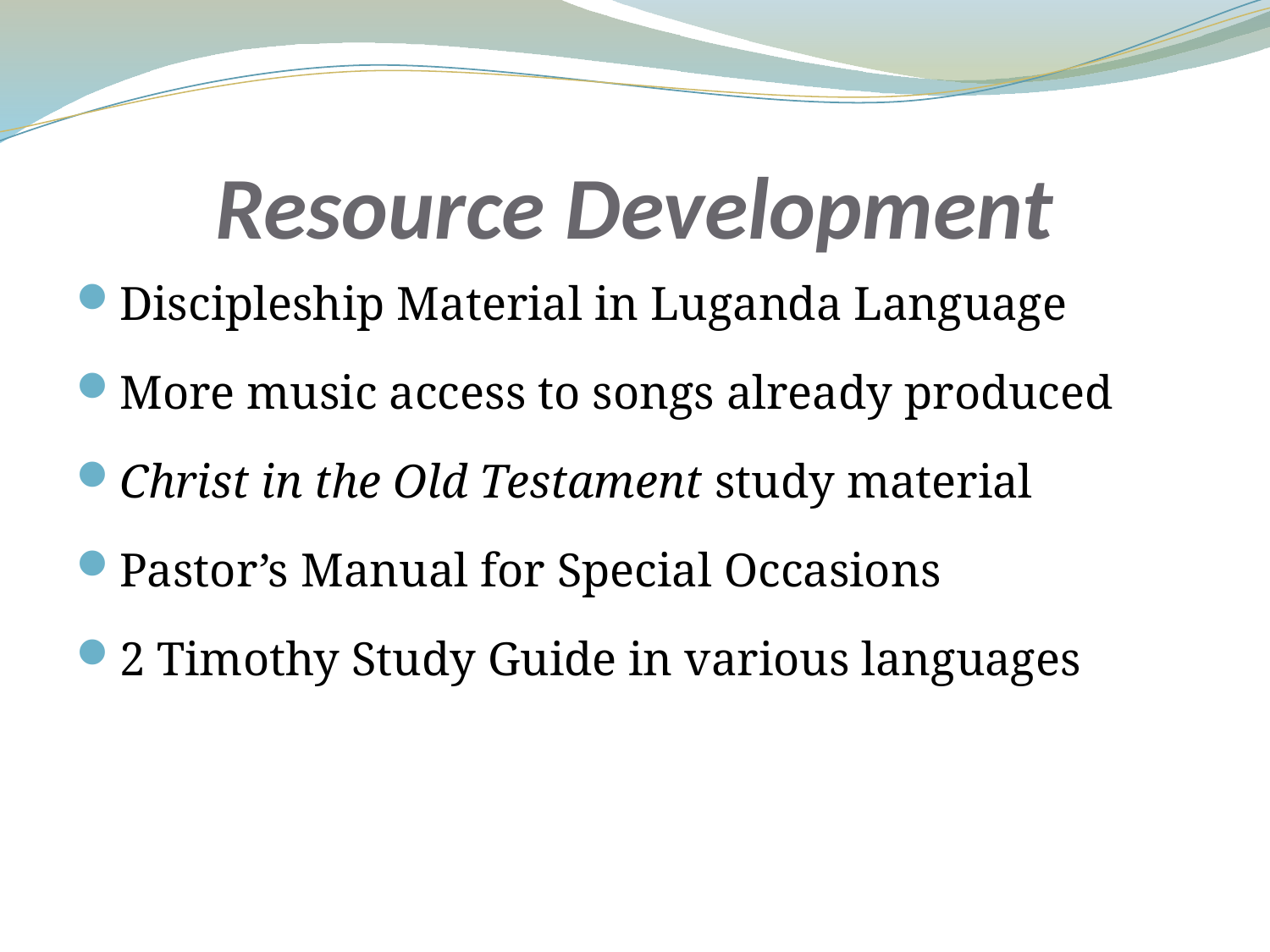

# Resource Development
Discipleship Material in Luganda Language

More music access to songs already produced

Christ in the Old Testament study material

Pastor’s Manual for Special Occasions

2 Timothy Study Guide in various languages